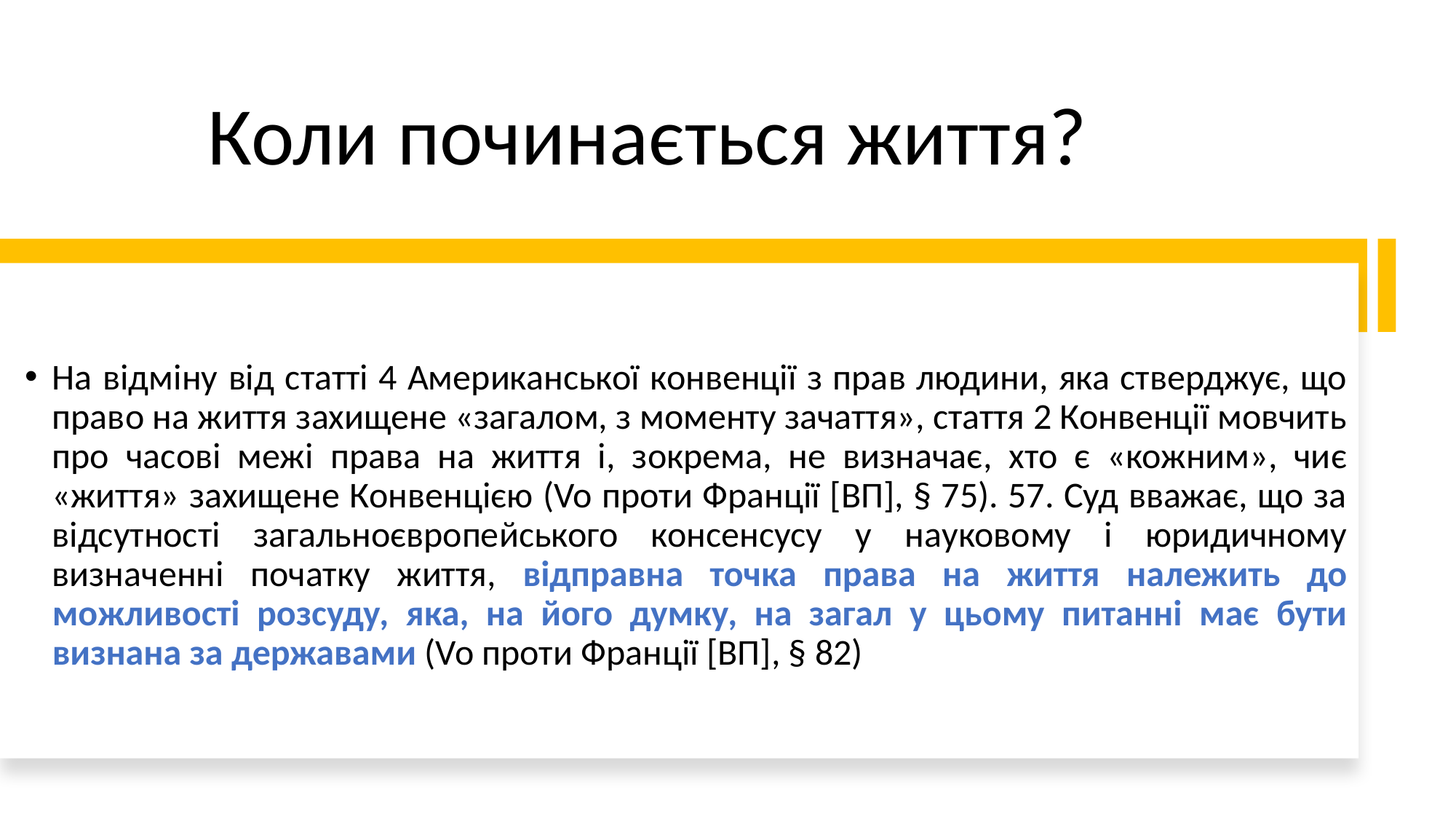

# Коли починається життя?

На відміну від статті 4 Американської конвенції з прав людини, яка стверджує, що право на життя захищене «загалом, з моменту зачаття», стаття 2 Конвенції мовчить про часові межі права на життя і, зокрема, не визначає, хто є «кожним», чиє «життя» захищене Конвенцією (Vo проти Франції [ВП], § 75). 57. Суд вважає, що за відсутності загальноєвропейського консенсусу у науковому і юридичному визначенні початку життя, відправна точка права на життя належить до можливості розсуду, яка, на його думку, на загал у цьому питанні має бути визнана за державами (Vo проти Франції [ВП], § 82)